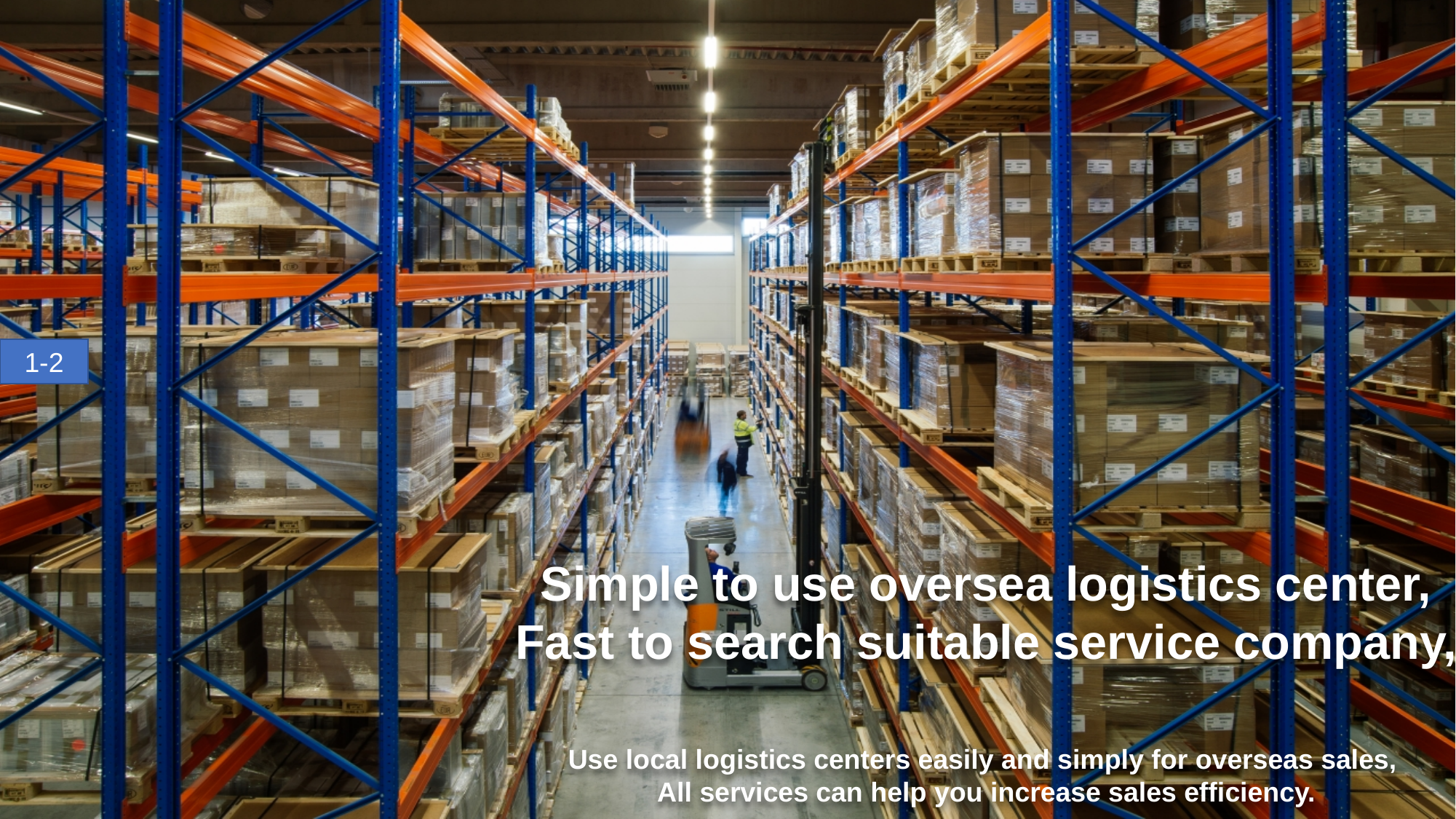

1-2
Simple to use oversea logistics center,
Fast to search suitable service company,

Use local logistics centers easily and simply for overseas sales,
All services can help you increase sales efficiency.